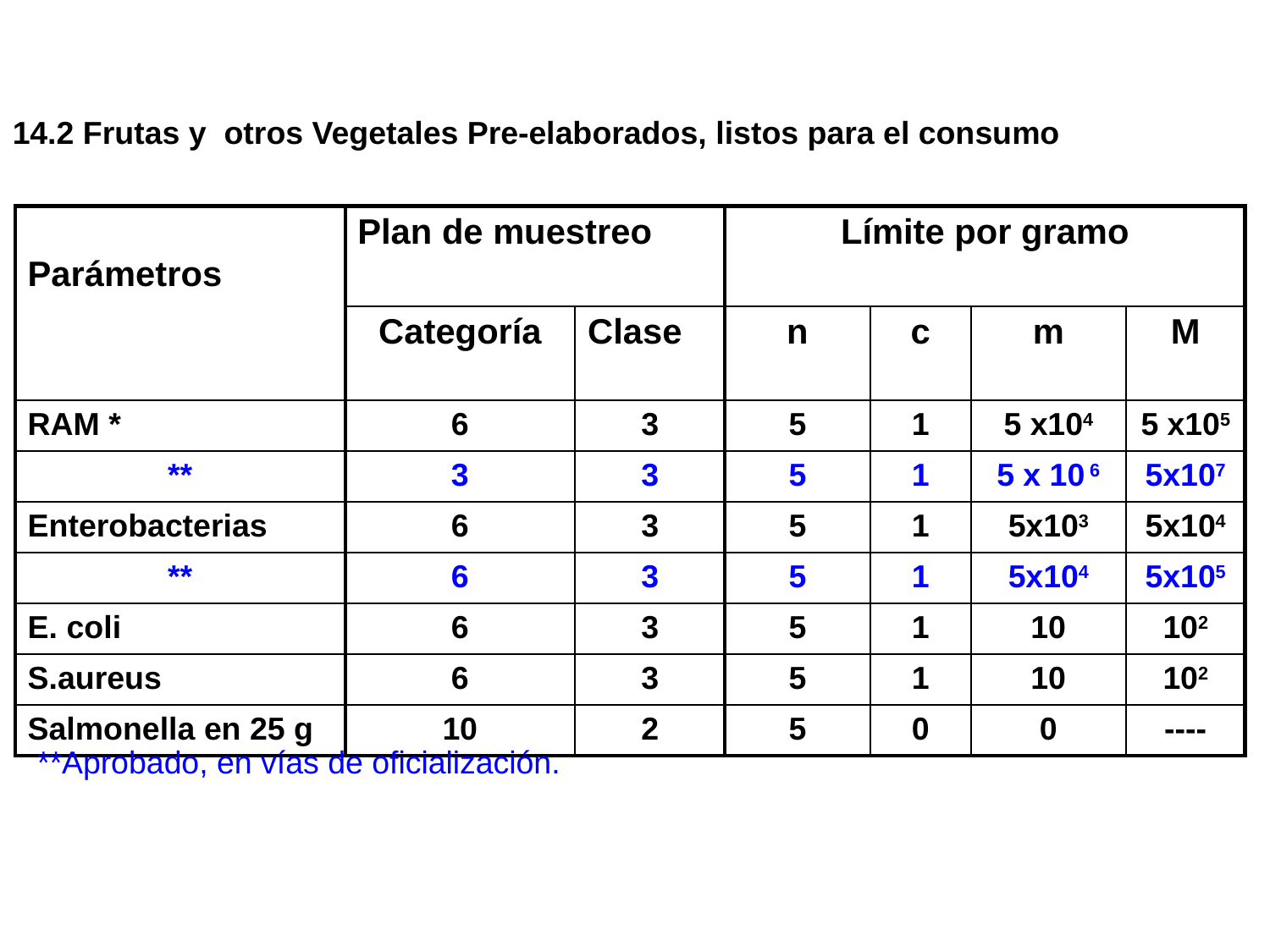

14.2 Frutas y  otros Vegetales Pre-elaborados, listos para el consumo
| Parámetros | Plan de muestreo |  | Límite por gramo |  |  |  |
| --- | --- | --- | --- | --- | --- | --- |
|  | Categoría | Clase | n | c | m | M |
| RAM \* | 6 | 3 | 5 | 1 | 5 x104 | 5 x105 |
| \*\* | 3 | 3 | 5 | 1 | 5 x 10 6 | 5x107 |
| Enterobacterias | 6 | 3 | 5 | 1 | 5x103 | 5x104 |
| \*\* | 6 | 3 | 5 | 1 | 5x104 | 5x105 |
| E. coli | 6 | 3 | 5 | 1 | 10 | 102 |
| S.aureus | 6 | 3 | 5 | 1 | 10 | 102 |
| Salmonella en 25 g | 10 | 2 | 5 | 0 | 0 | ---- |
**Aprobado, en vías de oficialización.